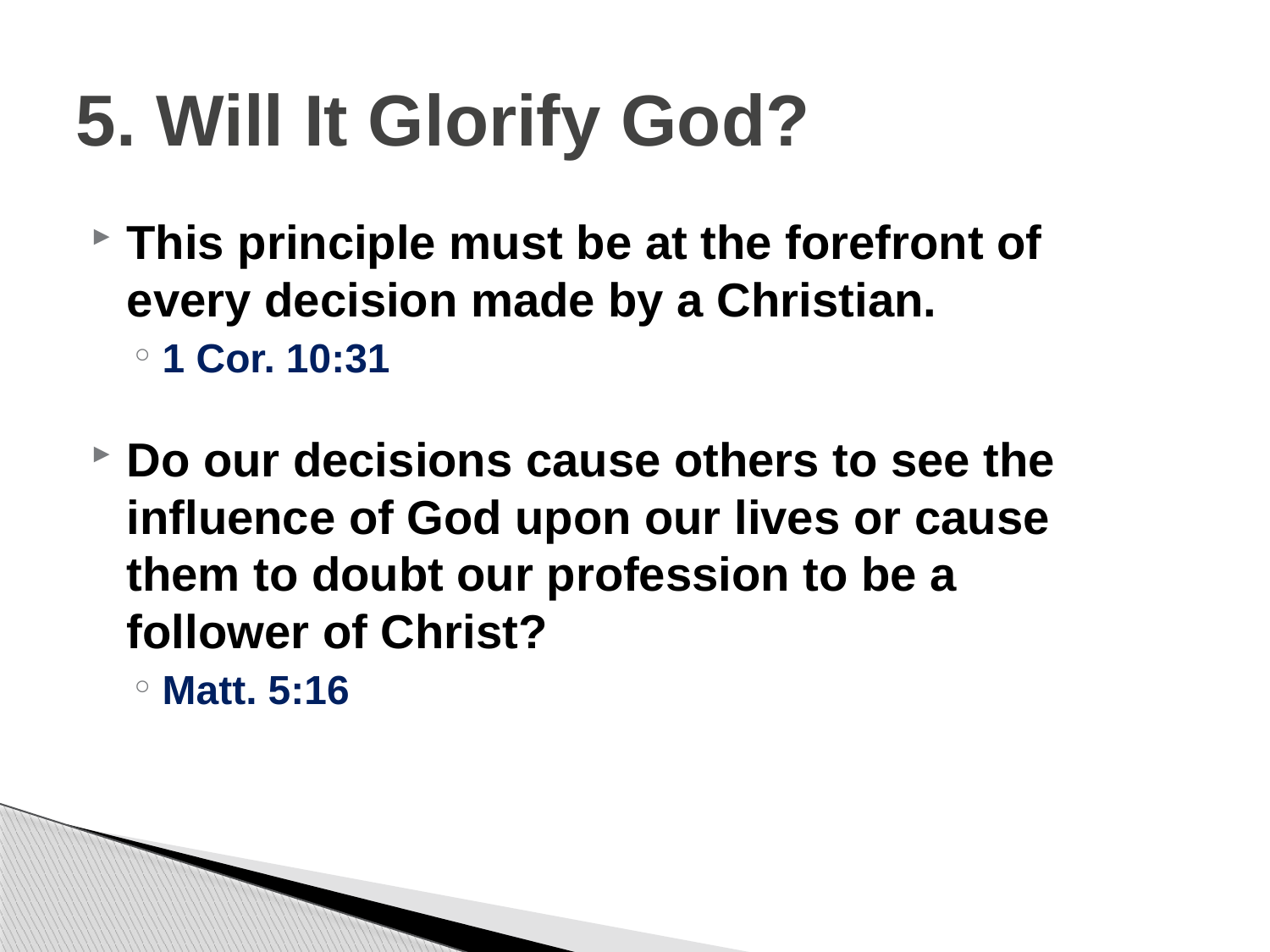

# 5. Will It Glorify God?
This principle must be at the forefront of every decision made by a Christian.
1 Cor. 10:31

Do our decisions cause others to see the influence of God upon our lives or cause them to doubt our profession to be a follower of Christ?
Matt. 5:16